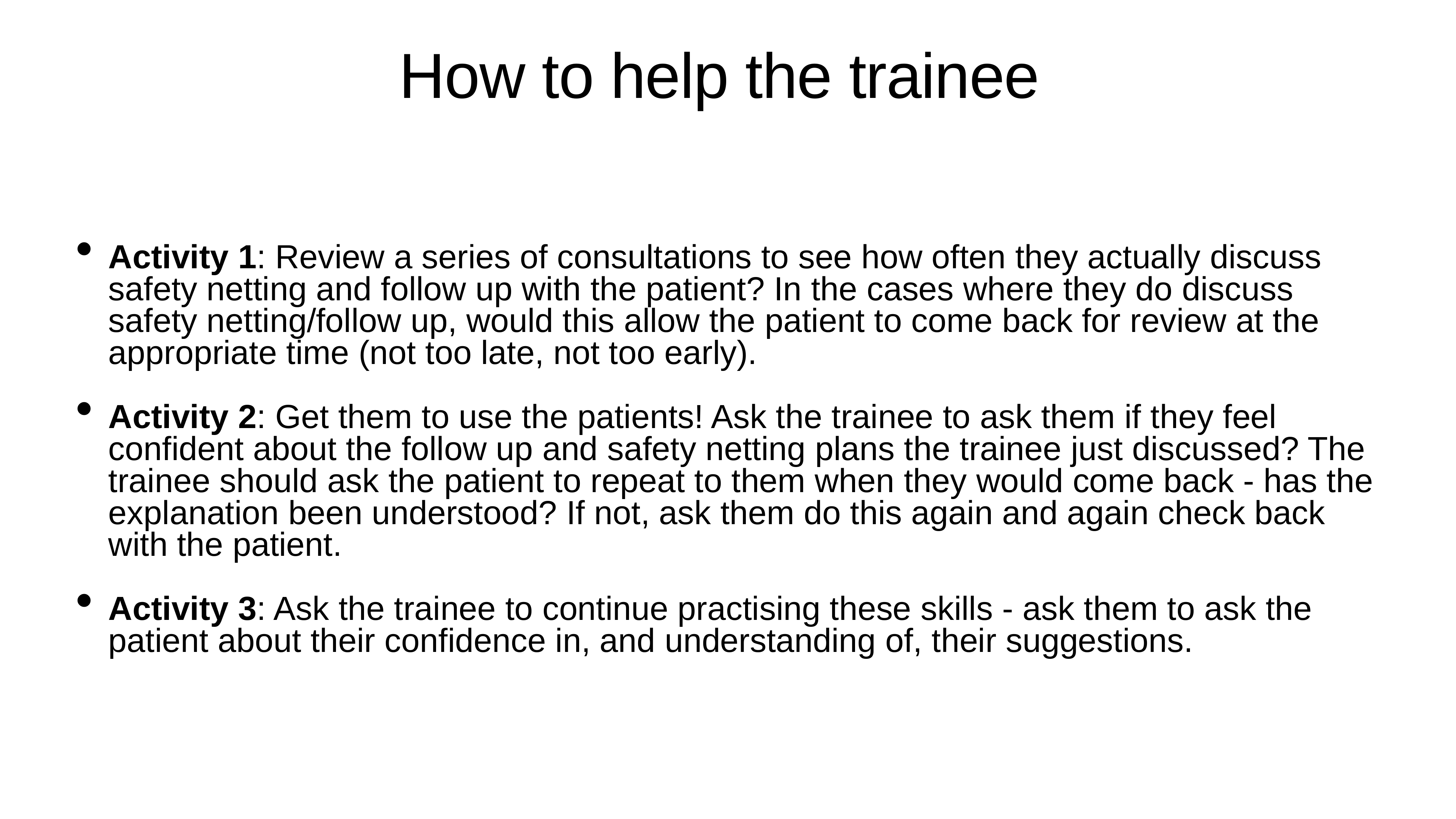

# How to help the trainee
Activity 1: Review a series of consultations to see how often they actually discuss safety netting and follow up with the patient? In the cases where they do discuss safety netting/follow up, would this allow the patient to come back for review at the appropriate time (not too late, not too early).
Activity 2: Get them to use the patients! Ask the trainee to ask them if they feel confident about the follow up and safety netting plans the trainee just discussed? The trainee should ask the patient to repeat to them when they would come back - has the explanation been understood? If not, ask them do this again and again check back with the patient.
Activity 3: Ask the trainee to continue practising these skills - ask them to ask the  patient about their confidence in, and understanding of, their suggestions.